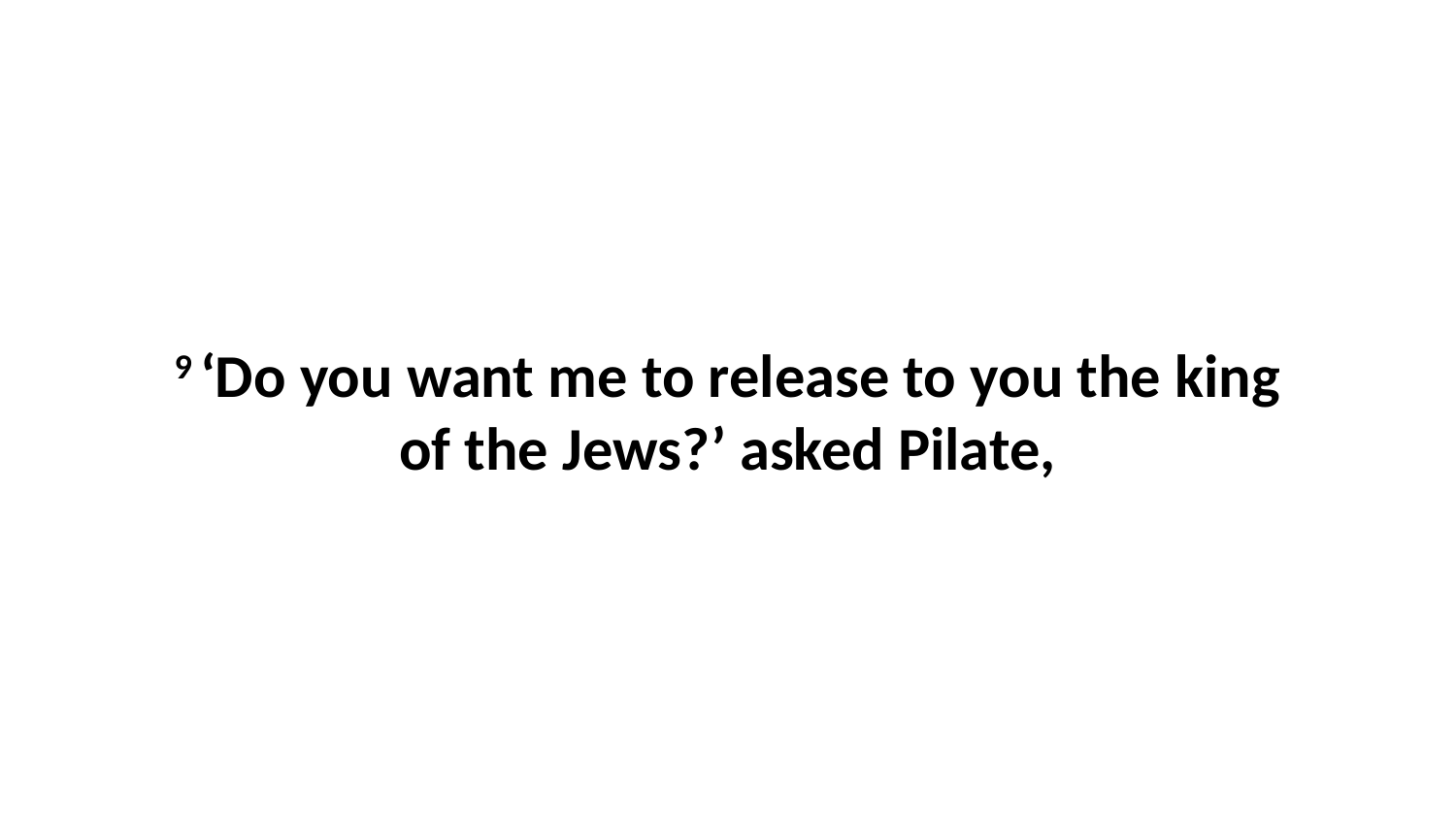

9 ‘Do you want me to release to you the king of the Jews?’ asked Pilate,